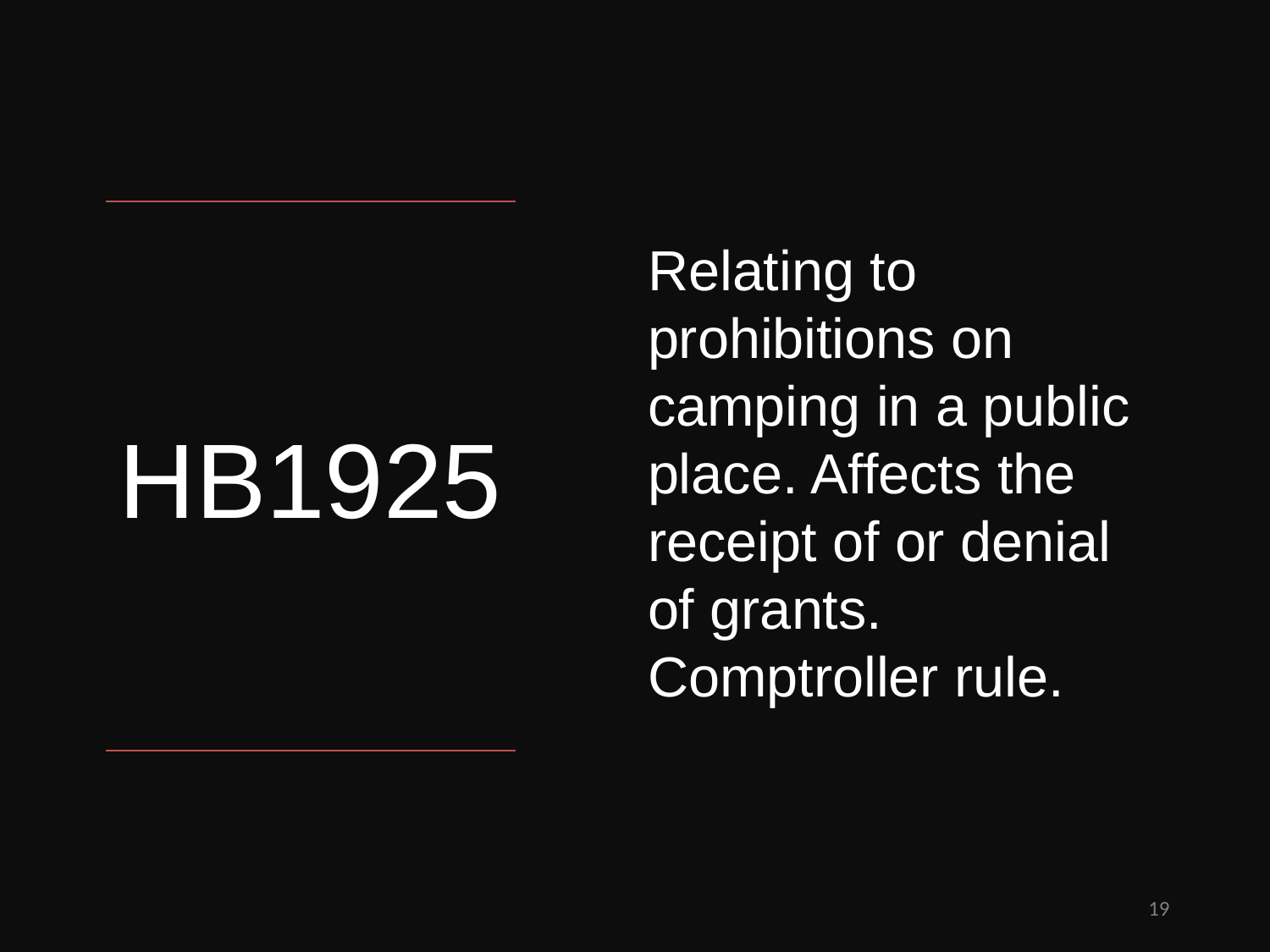

Relating to prohibitions on camping in a public place. Affects the receipt of or denial of grants. Comptroller rule.
# HB1925
19